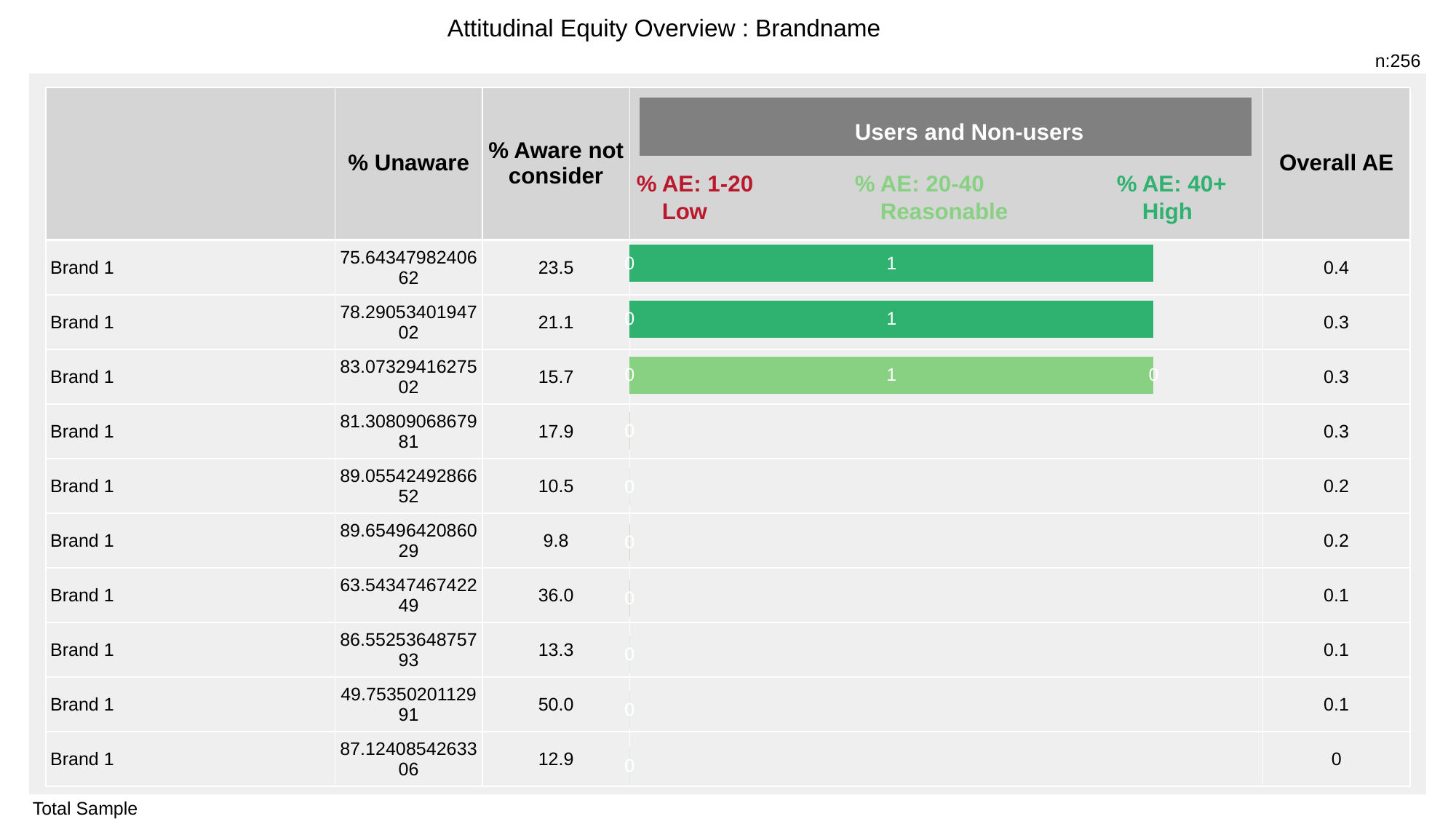

Attitudinal Equity Overview : Brandname
n:256

|  | % Unaware | % Aware not consider |  | Overall AE |
| --- | --- | --- | --- | --- |

Users and Non-users
% AE: 1-20
    Low
% AE: 20-40
    Reasonable
% AE: 40+
    High

### Chart

| Category | Low | Reasonable | High |
|---|---|---|---|
| Brand 1 | None | 0.0 | 0.0 |
| Brand 1 | None | 0.0 | 0.0 |
| Brand 1 | None | 0.0 | 0.0 |
| Brand 1 | 0.0 | 0.0 | 0.0 |
| Brand 1 | 0.0 | 0.0 | 0.0 |
| Brand 1 | None | 0.0 | 0.0 |
| Brand 1 | 0.0 | 0.0 | 0.0 |
| Brand 1 | 0.0 | 1.0 | 0.0 |
| Brand 1 | None | 0.0 | 1.0 |
| Brand 1 | None | 0.0 | 1.0 |
| Brand 1 |
| --- |
| Brand 1 |
| Brand 1 |
| Brand 1 |
| Brand 1 |
| Brand 1 |
| Brand 1 |
| Brand 1 |
| Brand 1 |
| Brand 1 |
| 75.6434798240662 | 23.5 |  | 0.4 |
| --- | --- | --- | --- |
| 78.2905340194702 | 21.1 |  | 0.3 |
| 83.0732941627502 | 15.7 |  | 0.3 |
| 81.3080906867981 | 17.9 |  | 0.3 |
| 89.0554249286652 | 10.5 |  | 0.2 |
| 89.6549642086029 | 9.8 |  | 0.2 |
| 63.5434746742249 | 36.0 |  | 0.1 |
| 86.5525364875793 | 13.3 |  | 0.1 |
| 49.7535020112991 | 50.0 |  | 0.1 |
| 87.1240854263306 | 12.9 |  | 0 |
Total Sample